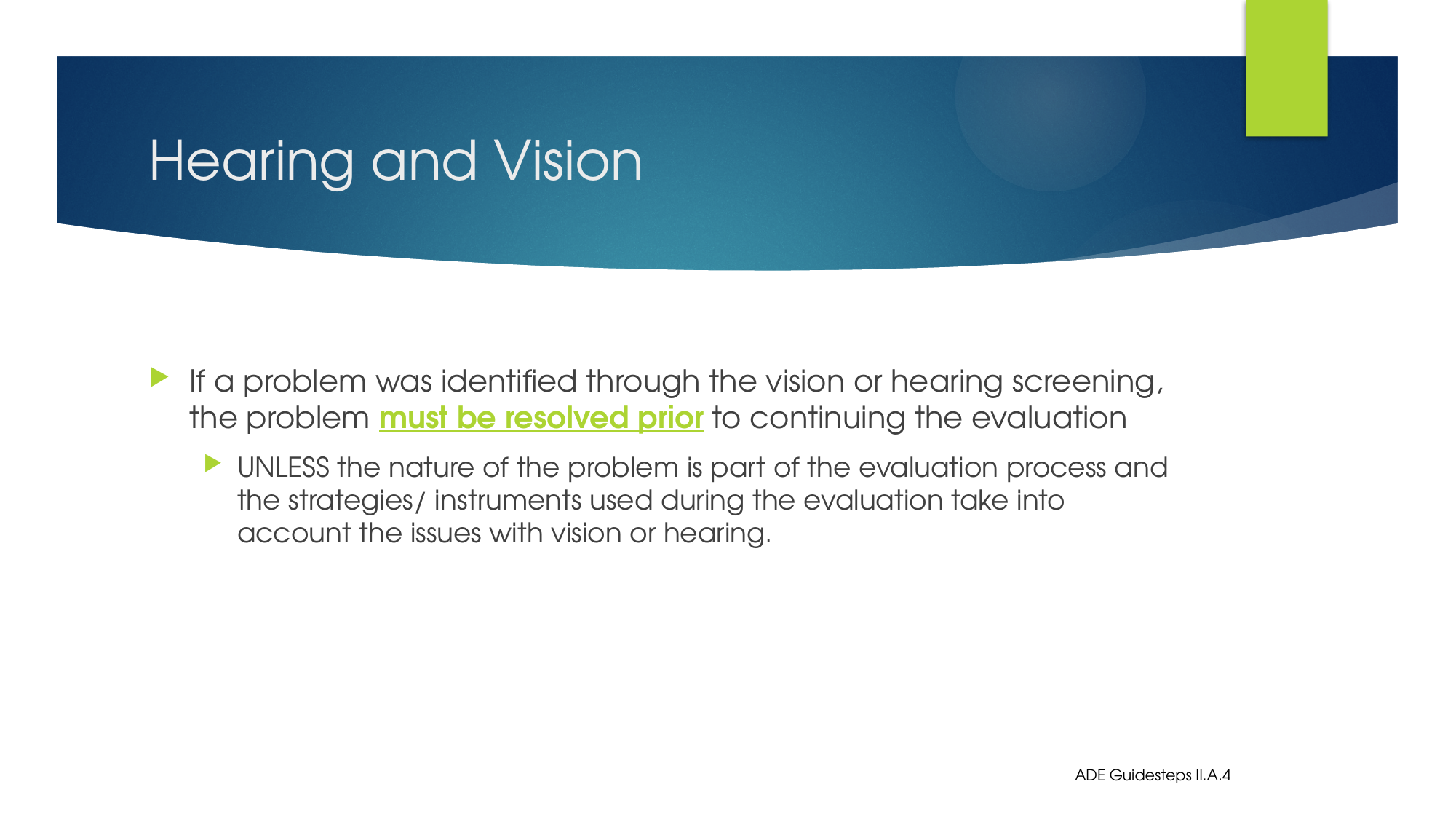

# Hearing and Vision
If a problem was identified through the vision or hearing screening, the problem must be resolved prior to continuing the evaluation
UNLESS the nature of the problem is part of the evaluation process and the strategies/ instruments used during the evaluation take into account the issues with vision or hearing.
ADE Guidesteps II.A.4